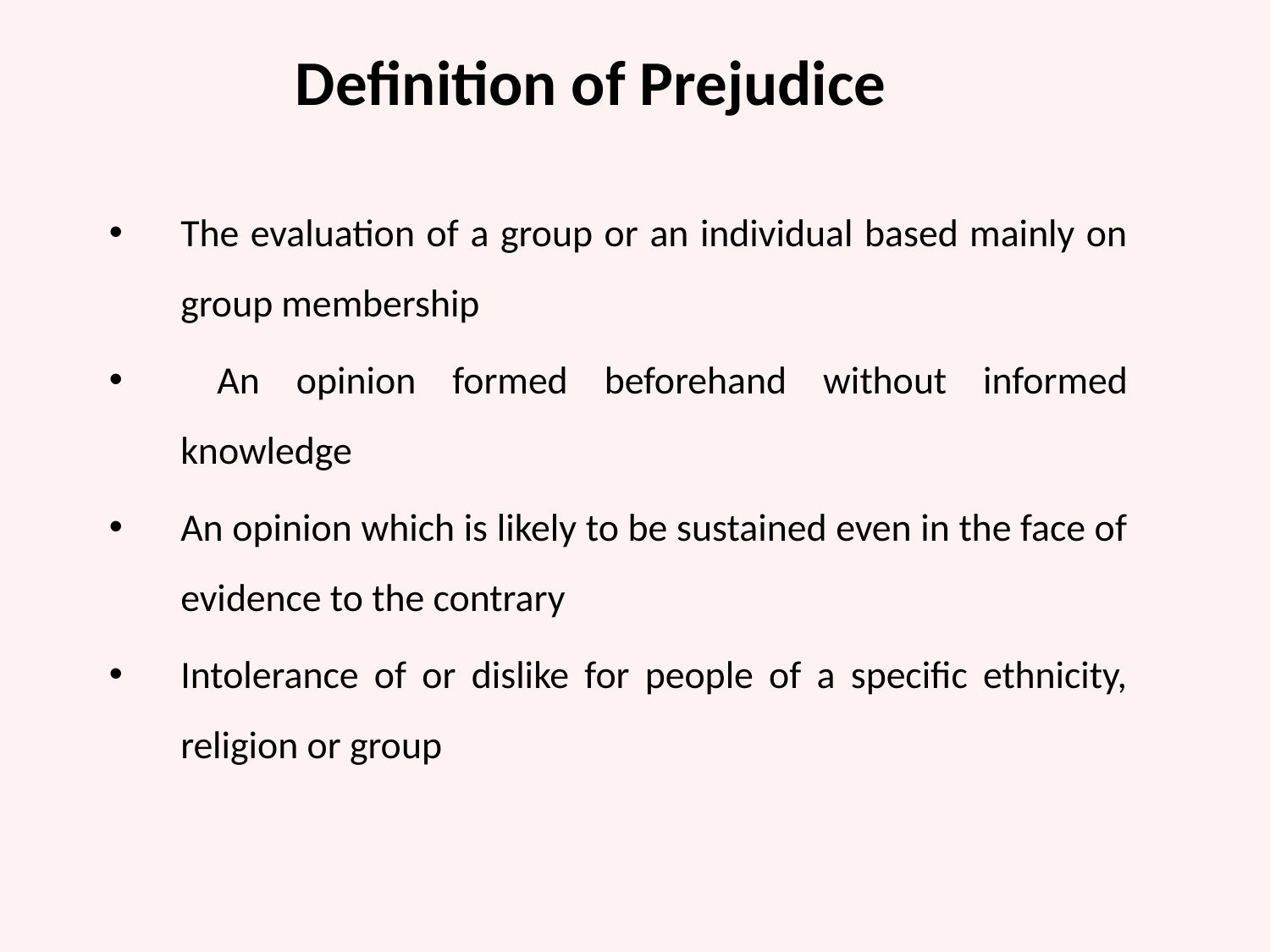

Definition of Prejudice
The evaluation of a group or an individual based mainly on group membership
 An opinion formed beforehand without informed knowledge
An opinion which is likely to be sustained even in the face of evidence to the contrary
Intolerance of or dislike for people of a specific ethnicity, religion or group